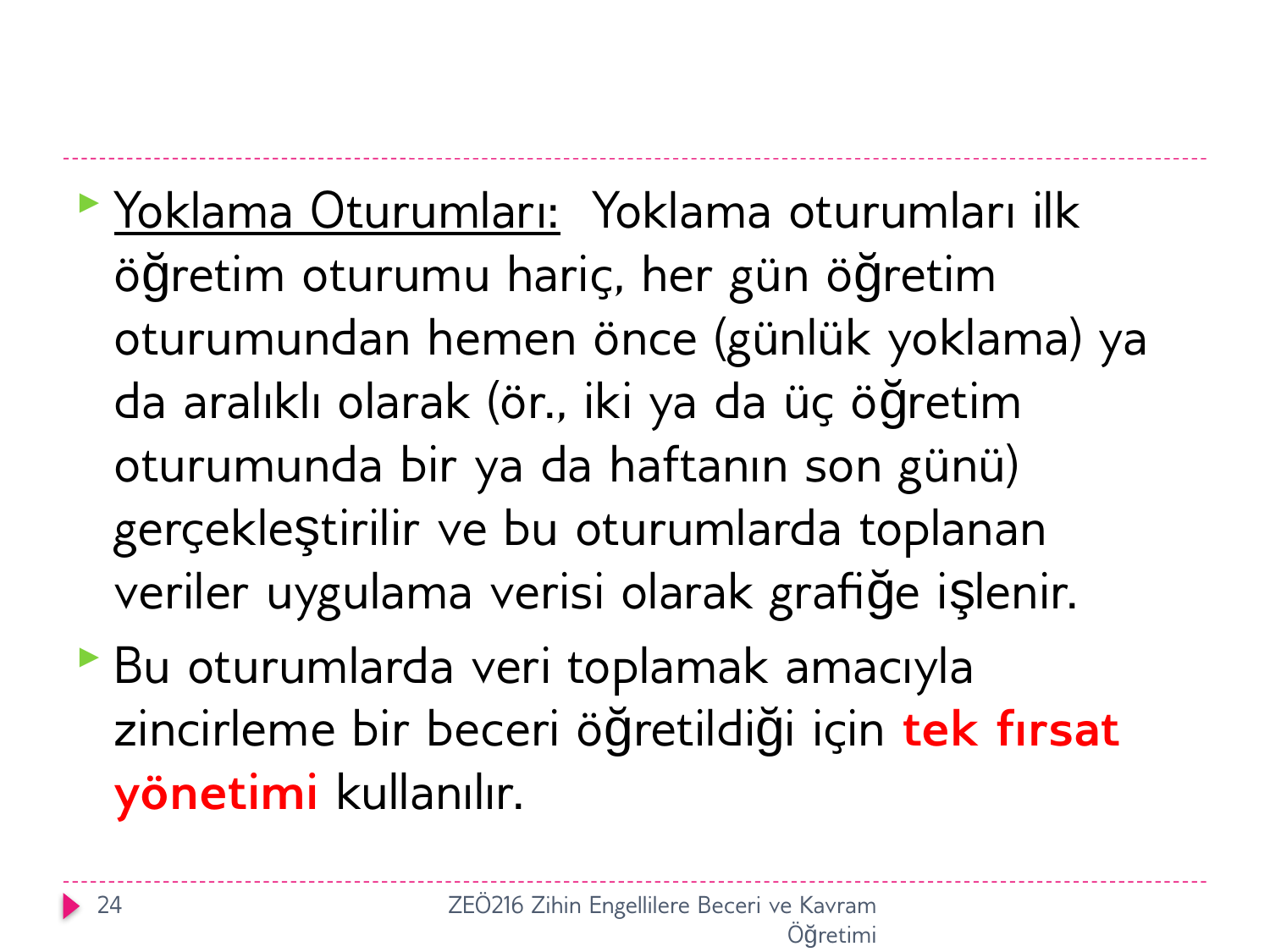

#
Yoklama Oturumları:  Yoklama oturumları ilk öğretim oturumu hariç, her gün öğretim oturumundan hemen önce (günlük yoklama) ya da aralıklı olarak (ör., iki ya da üç öğretim oturumunda bir ya da haftanın son günü) gerçekleştirilir ve bu oturumlarda toplanan veriler uygulama verisi olarak grafiğe işlenir.
Bu oturumlarda veri toplamak amacıyla zincirleme bir beceri öğretildiği için tek fırsat yönetimi kullanılır.

24
ZEÖ216 Zihin Engellilere Beceri ve Kavram Öğretimi